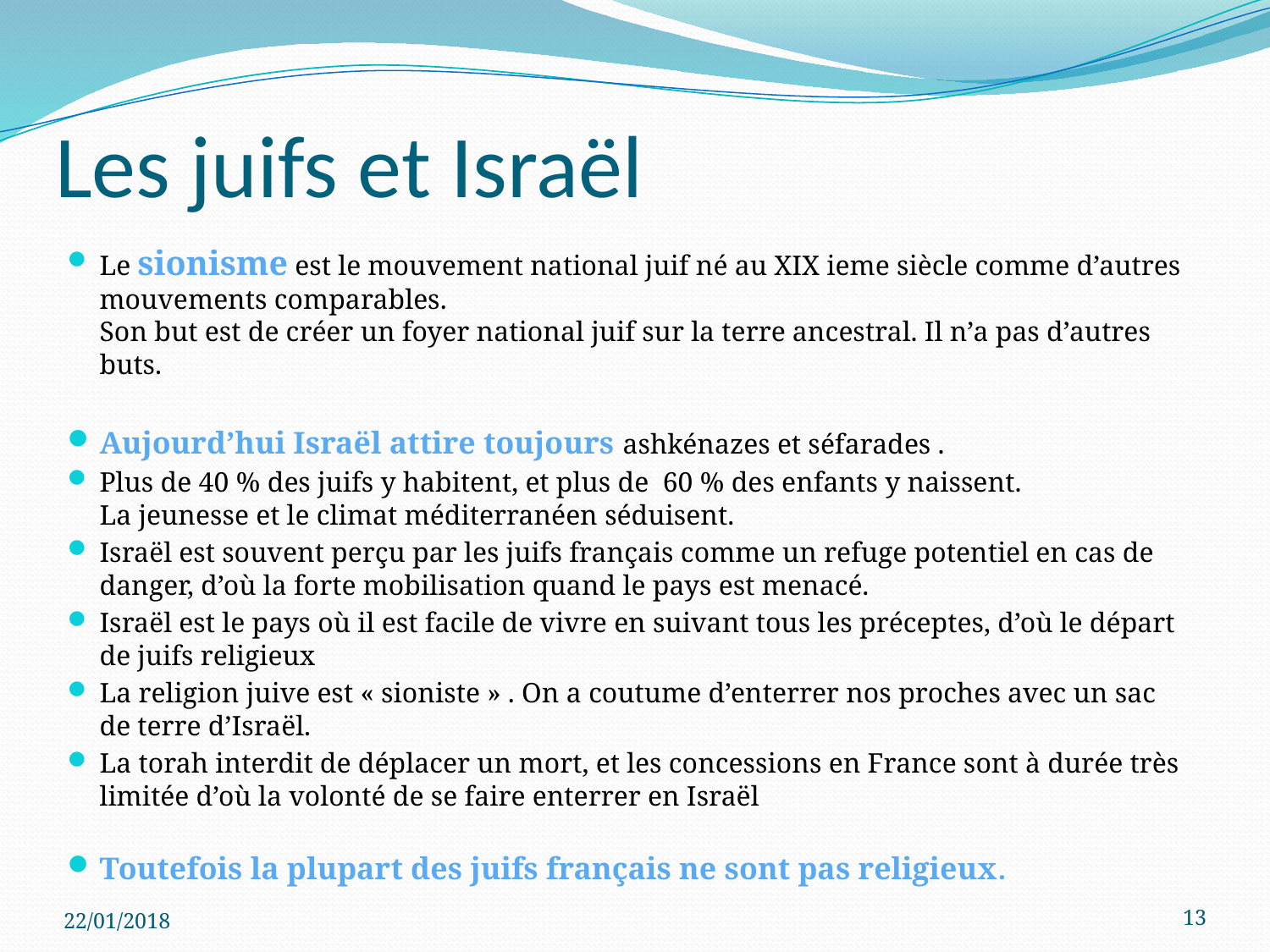

# Les juifs et Israël
Le sionisme est le mouvement national juif né au XIX ieme siècle comme d’autres mouvements comparables.
Son but est de créer un foyer national juif sur la terre ancestral. Il n’a pas d’autres buts.

Aujourd’hui Israël attire toujours ashkénazes et séfarades .
Plus de 40 % des juifs y habitent, et plus de  60 % des enfants y naissent.
La jeunesse et le climat méditerranéen séduisent.
Israël est souvent perçu par les juifs français comme un refuge potentiel en cas de danger, d’où la forte mobilisation quand le pays est menacé.
Israël est le pays où il est facile de vivre en suivant tous les préceptes, d’où le départ de juifs religieux
La religion juive est « sioniste » . On a coutume d’enterrer nos proches avec un sac de terre d’Israël.
La torah interdit de déplacer un mort, et les concessions en France sont à durée très limitée d’où la volonté de se faire enterrer en Israël
Toutefois la plupart des juifs français ne sont pas religieux.
22/01/2018
13